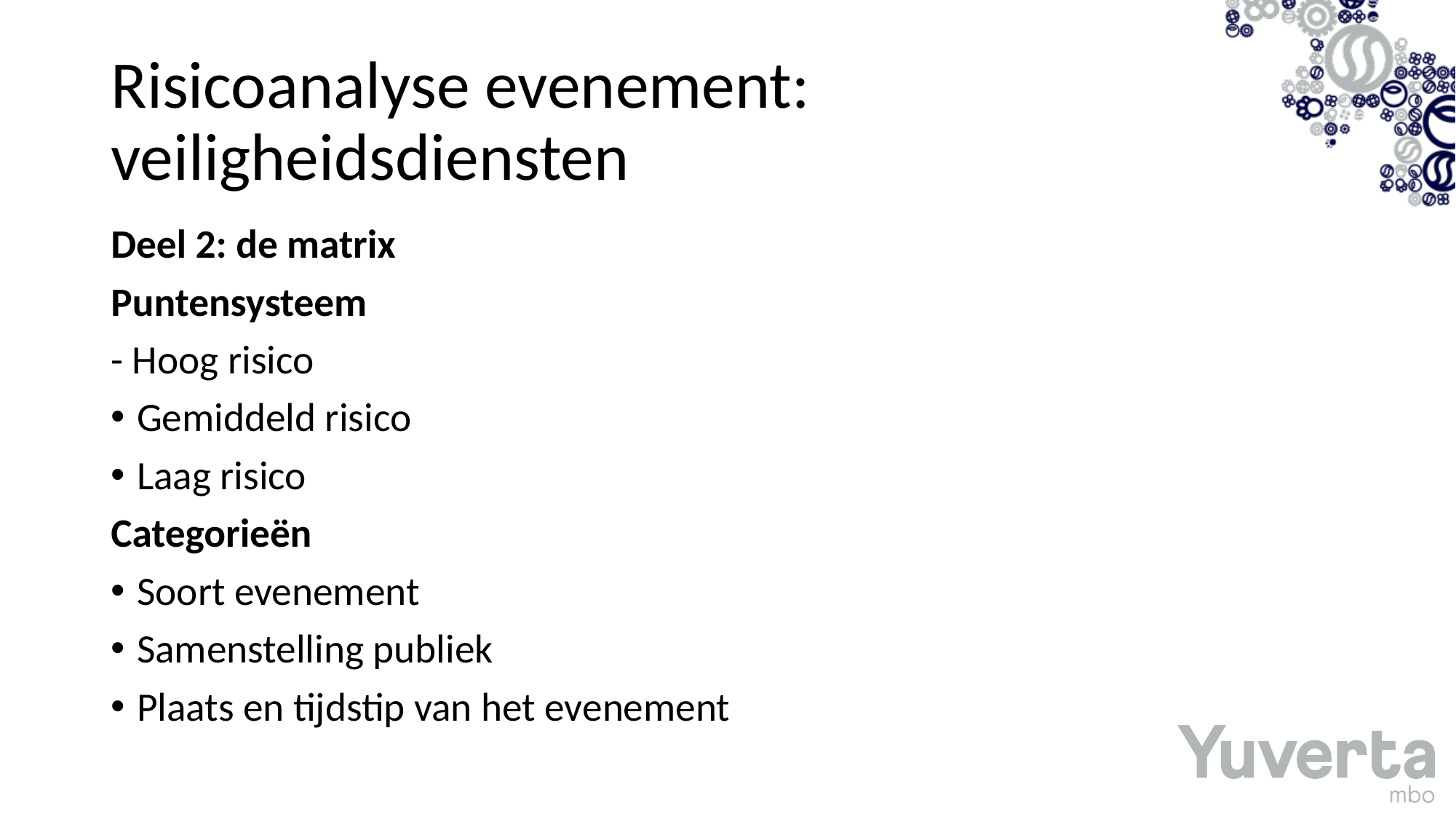

# Risicoanalyse evenement: veiligheidsdiensten
Deel 2: de matrix
Puntensysteem
- Hoog risico
Gemiddeld risico
Laag risico
Categorieën
Soort evenement
Samenstelling publiek
Plaats en tijdstip van het evenement